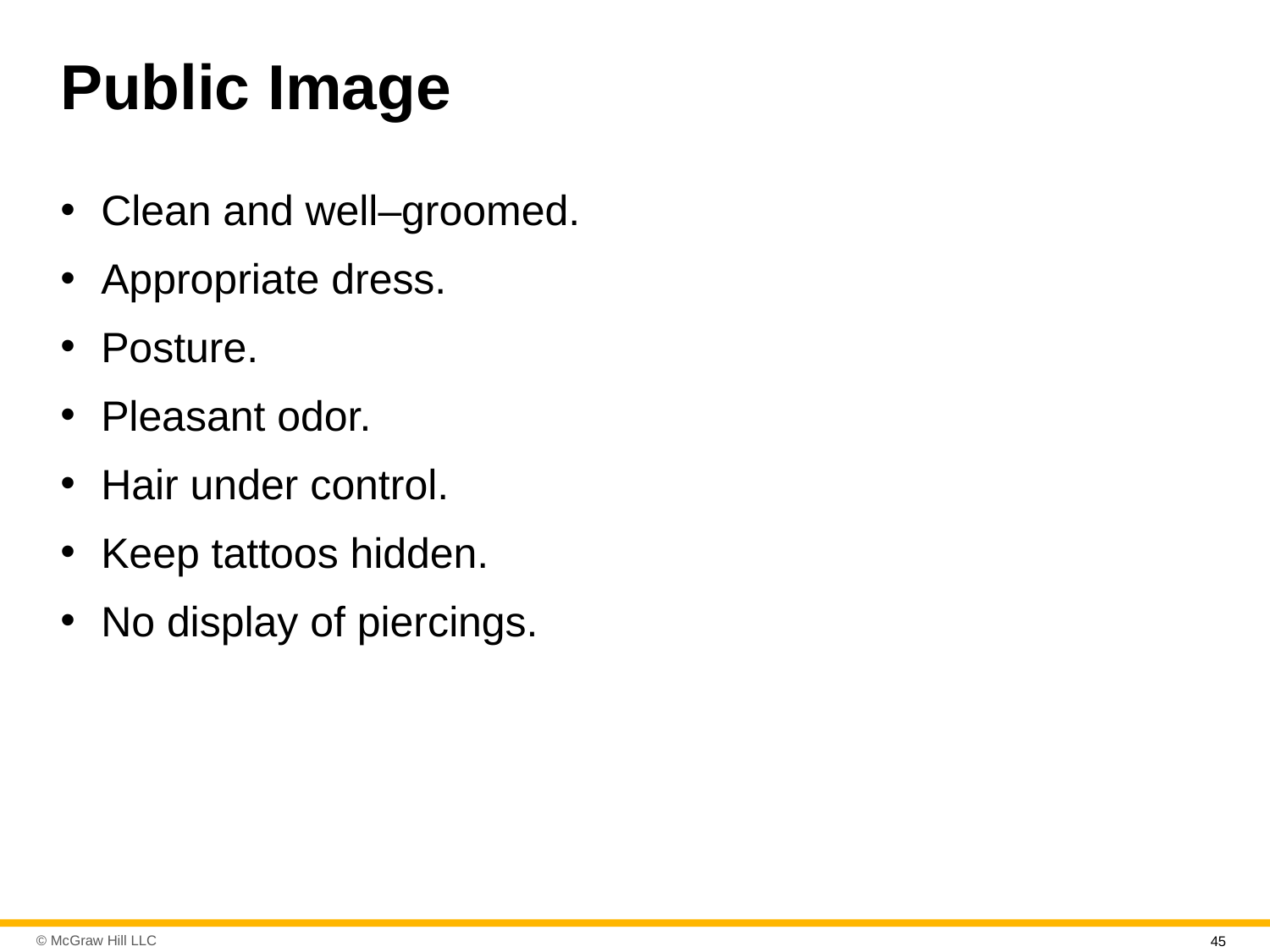

# Public Image
Clean and well–groomed.
Appropriate dress.
Posture.
Pleasant odor.
Hair under control.
Keep tattoos hidden.
No display of piercings.
45